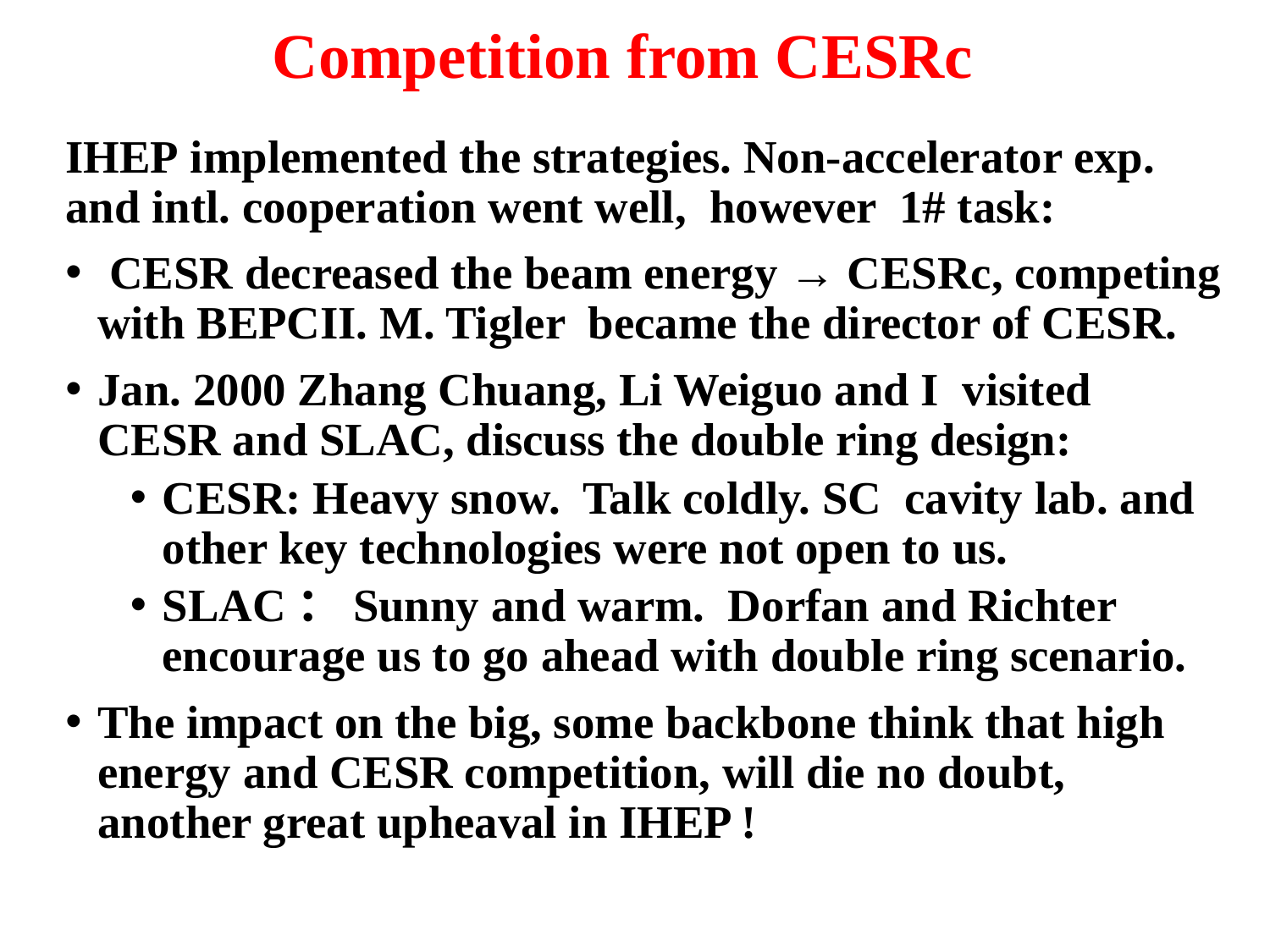

# Competition from CESRc
IHEP implemented the strategies. Non-accelerator exp. and intl. cooperation went well,  however  1# task:
 CESR decreased the beam energy → CESRc, competing with BEPCII. M. Tigler  became the director of CESR.
Jan. 2000 Zhang Chuang, Li Weiguo and I  visited CESR and SLAC, discuss the double ring design:
CESR: Heavy snow.  Talk coldly. SC  cavity lab. and other key technologies were not open to us.
SLAC：Sunny and warm.  Dorfan and Richter encourage us to go ahead with double ring scenario.
The impact on the big, some backbone think that high energy and CESR competition, will die no doubt, another great upheaval in IHEP !